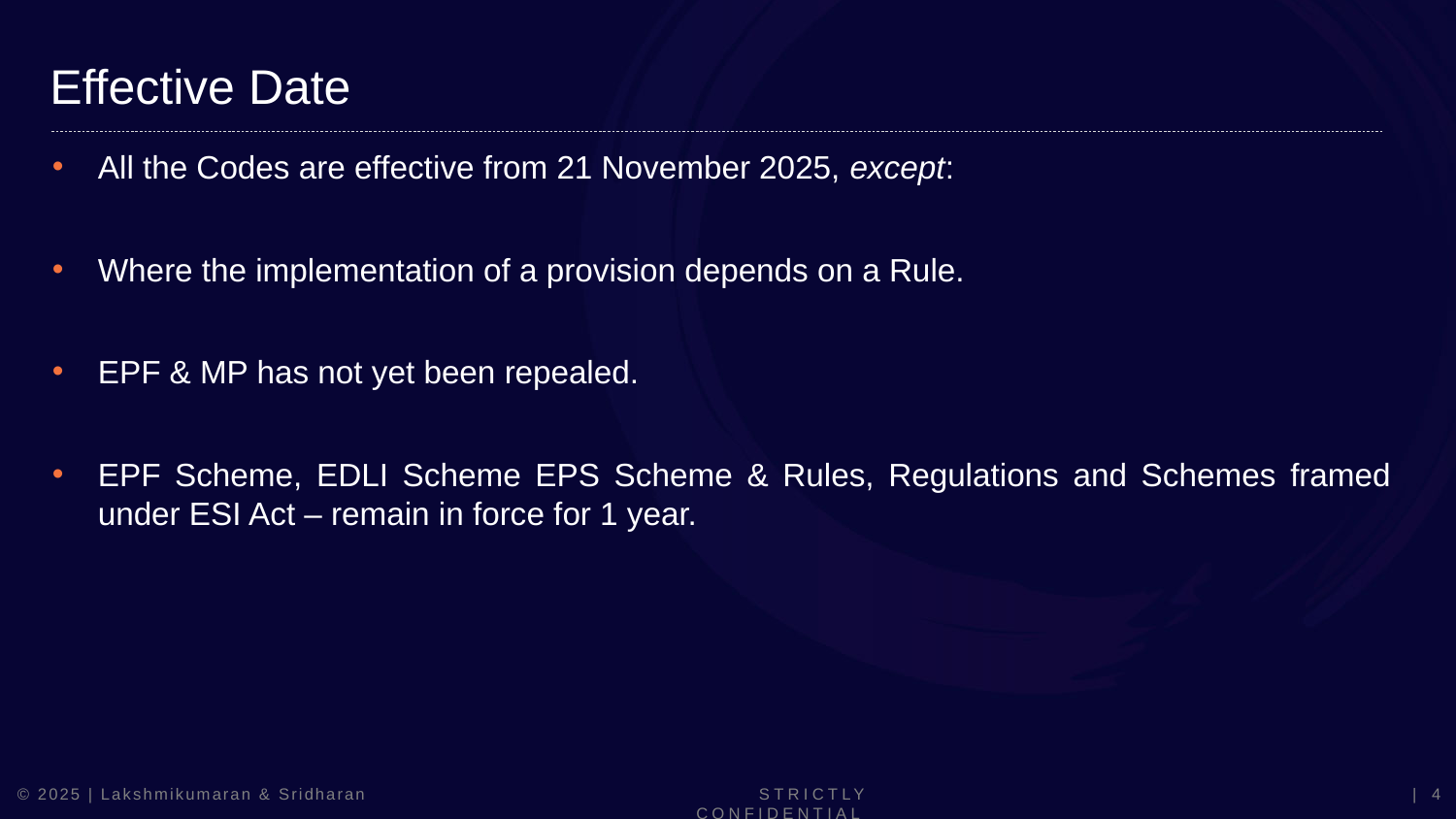

Effective Date
All the Codes are effective from 21 November 2025, except:

Where the implementation of a provision depends on a Rule.

EPF & MP has not yet been repealed.

EPF Scheme, EDLI Scheme EPS Scheme & Rules, Regulations and Schemes framed under ESI Act – remain in force for 1 year.